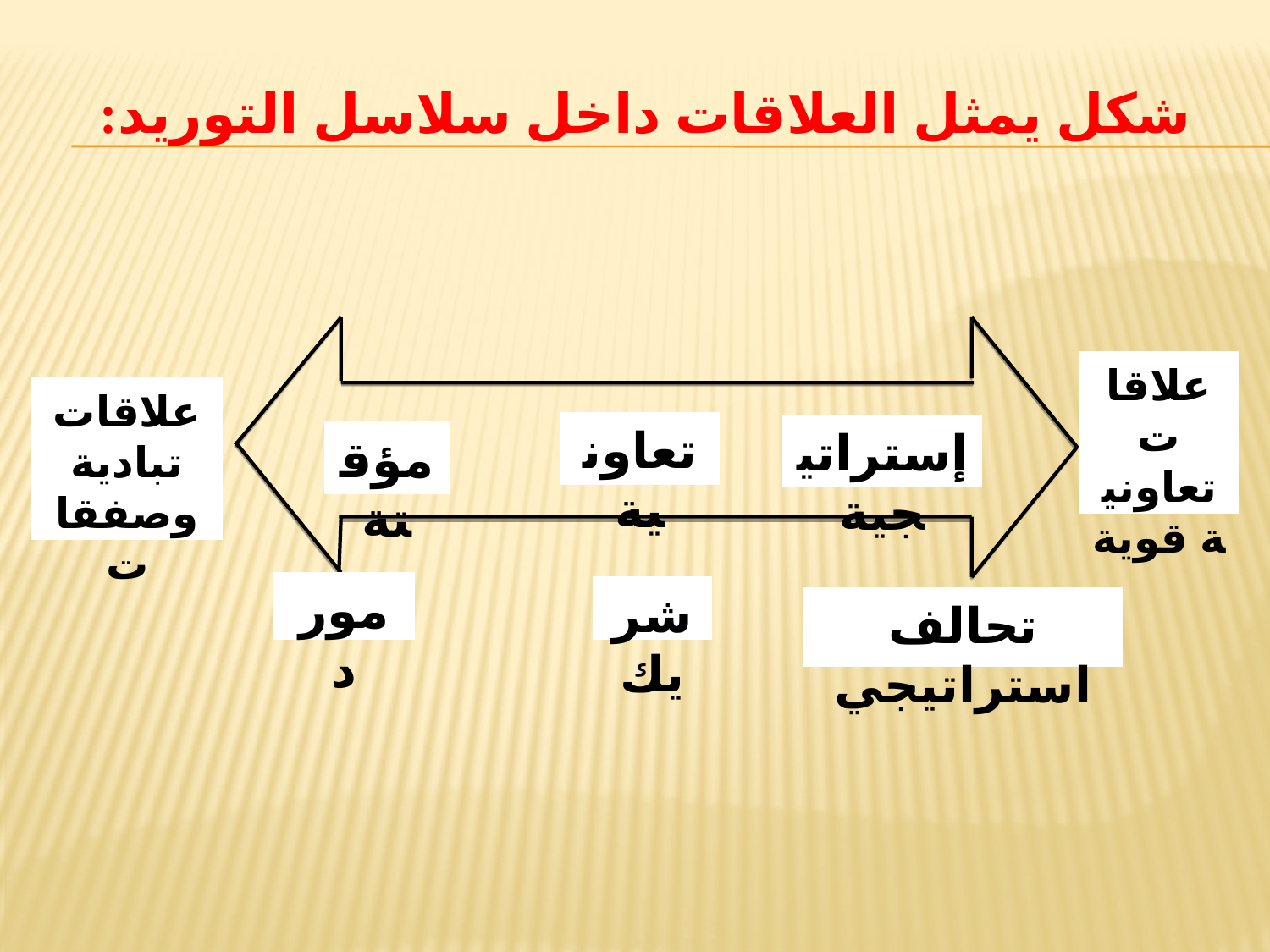

# شكل يمثل العلاقات داخل سلاسل التوريد:

علاقات تعاونية قوية
علاقات تبادية وصفقات

تعاونية
إستراتيجية
مؤقتة

مورد
شريك
تحالف استراتيجي